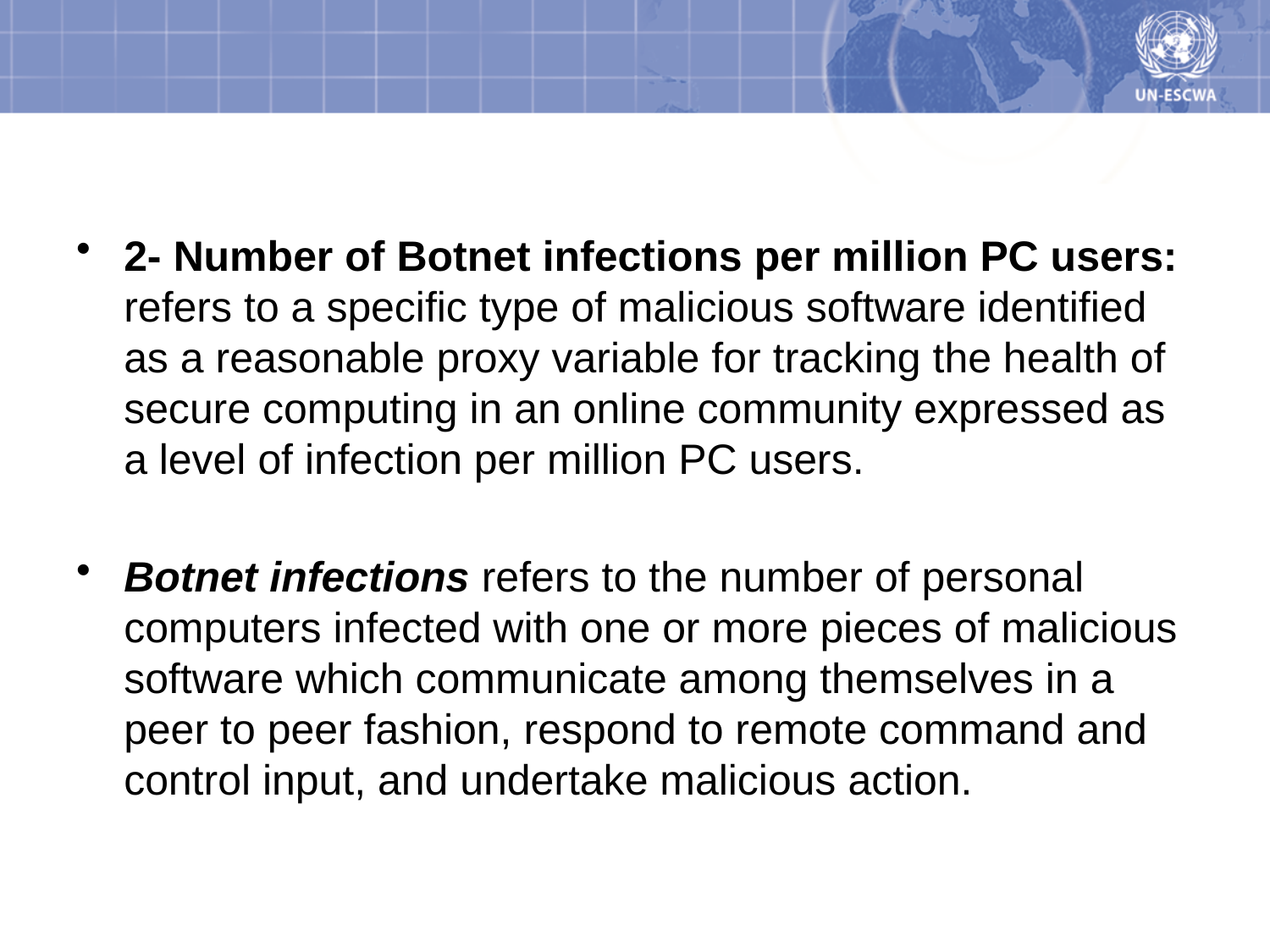

# Indicator #2
2- Number of Botnet infections per million PC users: refers to a specific type of malicious software identified as a reasonable proxy variable for tracking the health of secure computing in an online community expressed as a level of infection per million PC users.

Botnet infections refers to the number of personal computers infected with one or more pieces of malicious software which communicate among themselves in a peer to peer fashion, respond to remote command and control input, and undertake malicious action.